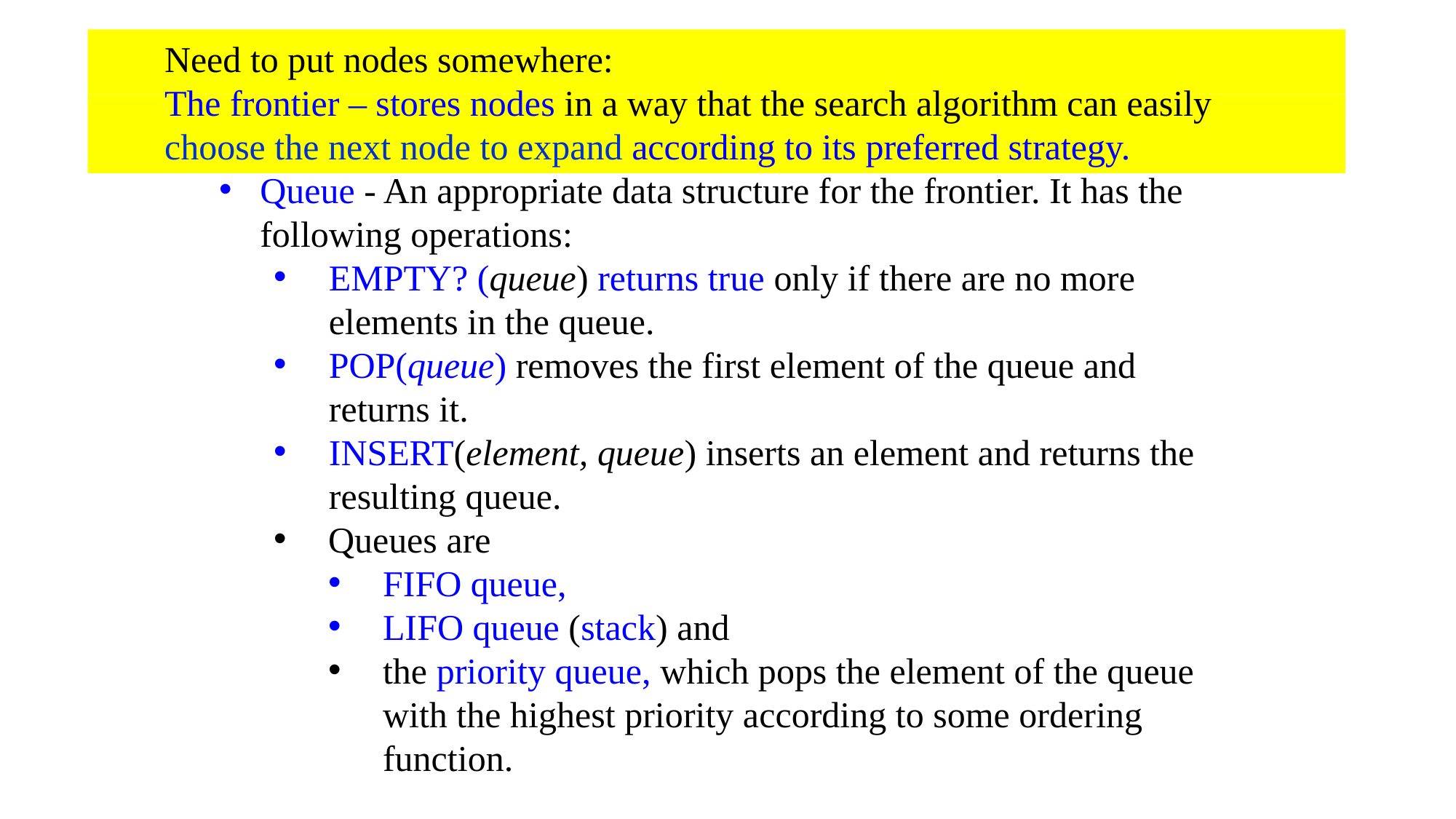

Need to put nodes somewhere:
The frontier – stores nodes in a way that the search algorithm can easily choose the next node to expand according to its preferred strategy.
Queue - An appropriate data structure for the frontier. It has the following operations:
EMPTY? (queue) returns true only if there are no more elements in the queue.
POP(queue) removes the first element of the queue and returns it.
INSERT(element, queue) inserts an element and returns the resulting queue.
Queues are
FIFO queue,
LIFO queue (stack) and
the priority queue, which pops the element of the queue with the highest priority according to some ordering function.